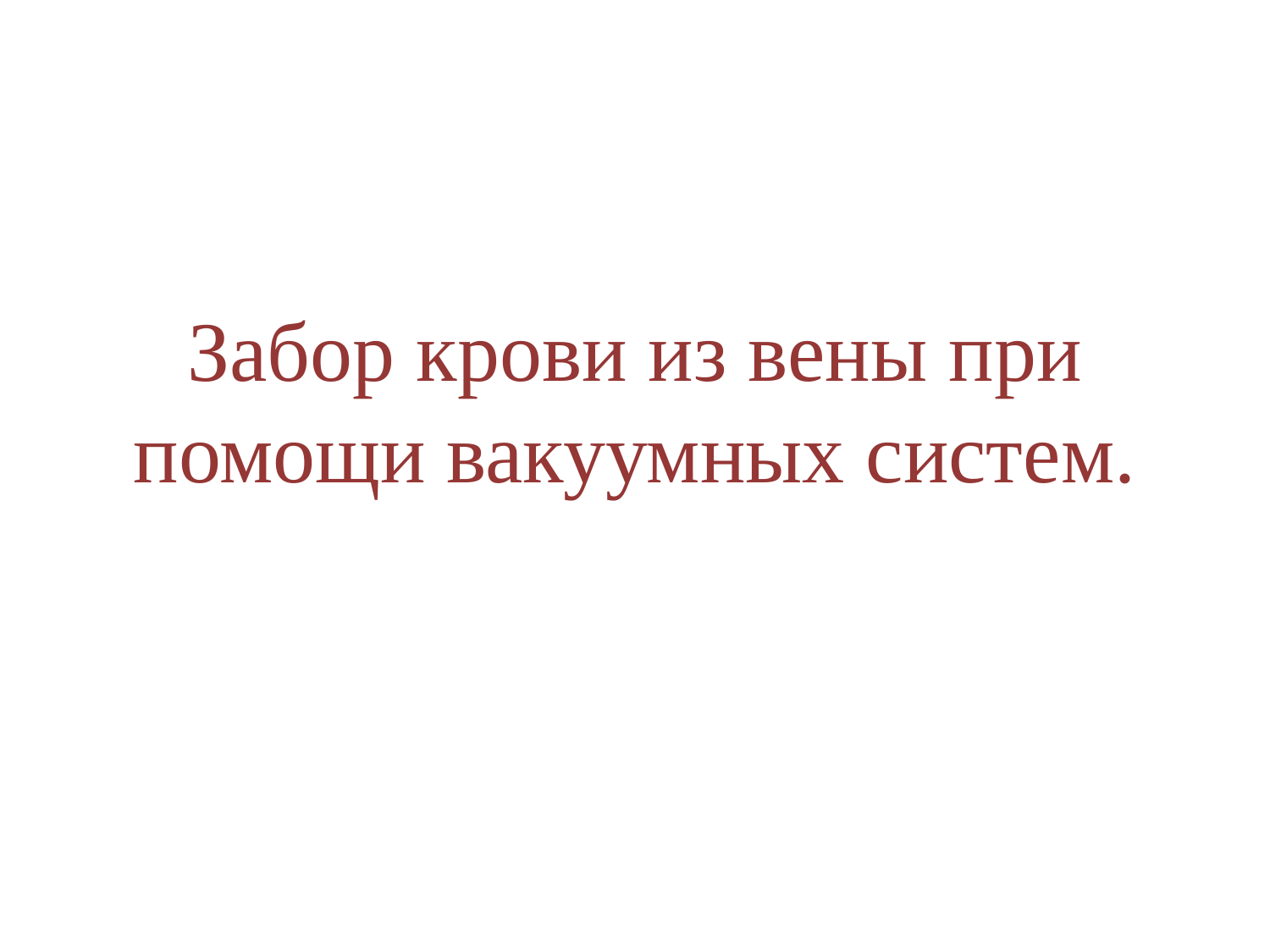

# Забор крови из вены при помощи вакуумных систем.